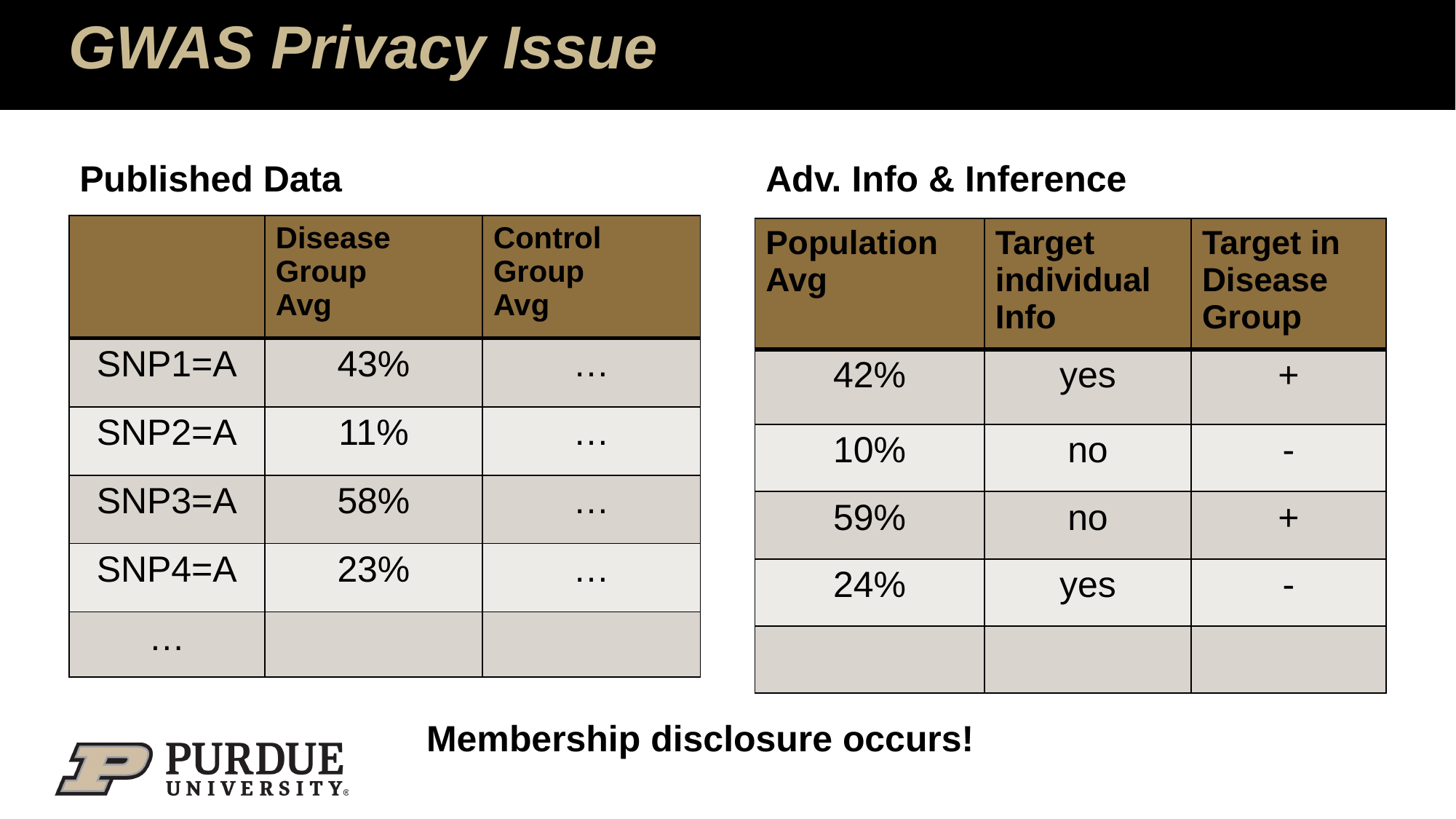

# GWAS Privacy Issue
Published Data
Adv. Info & Inference
|  | Disease Group Avg | Control Group Avg |
| --- | --- | --- |
| SNP1=A | 43% | … |
| SNP2=A | 11% | … |
| SNP3=A | 58% | … |
| SNP4=A | 23% | … |
| … |  |  |
| Population Avg | Target individual Info | Target in Disease Group |
| --- | --- | --- |
| 42% | yes | + |
| 10% | no | - |
| 59% | no | + |
| 24% | yes | - |
|  |  |  |
Membership disclosure occurs!